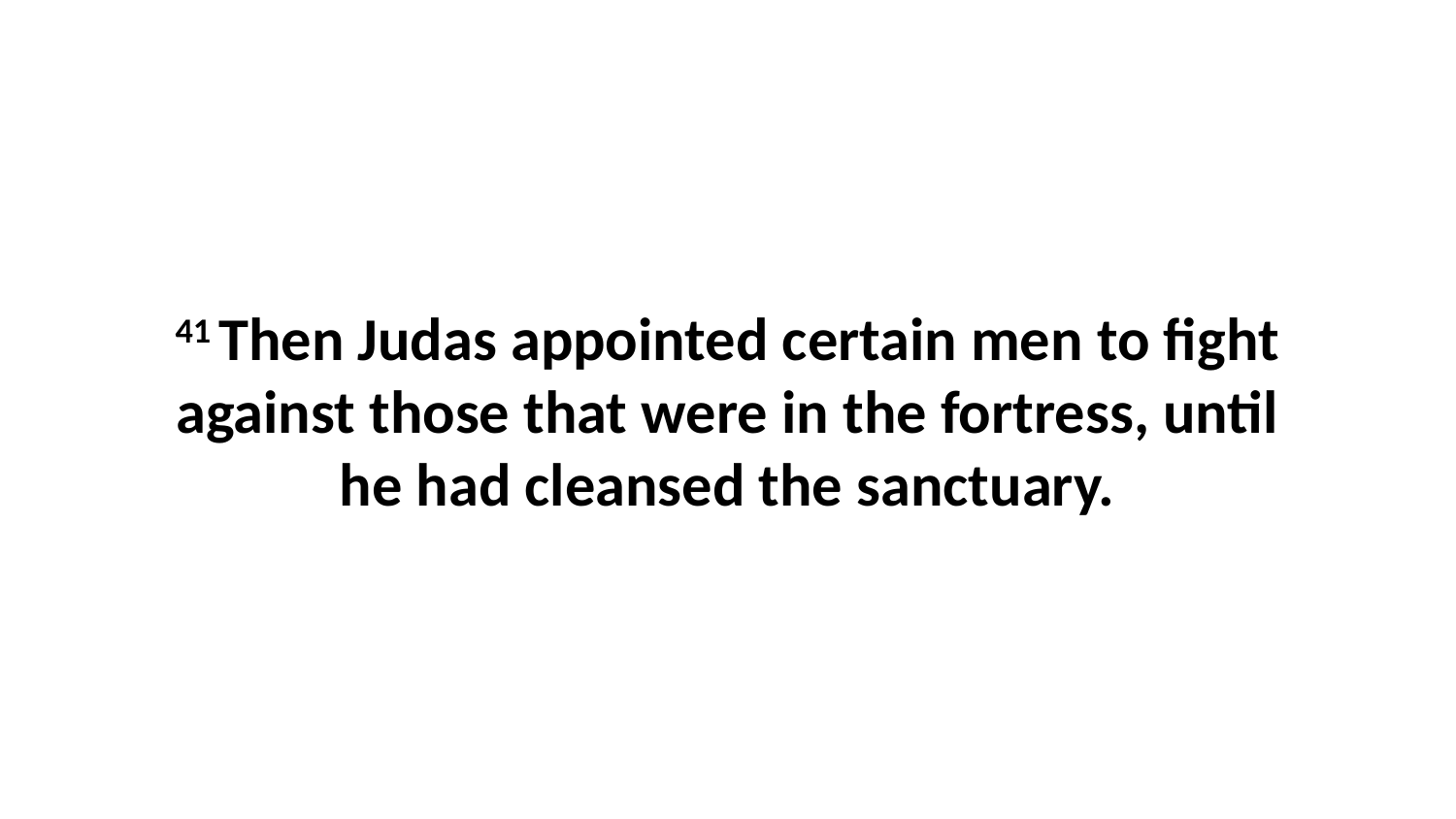

41 Then Judas appointed certain men to fight against those that were in the fortress, until he had cleansed the sanctuary.